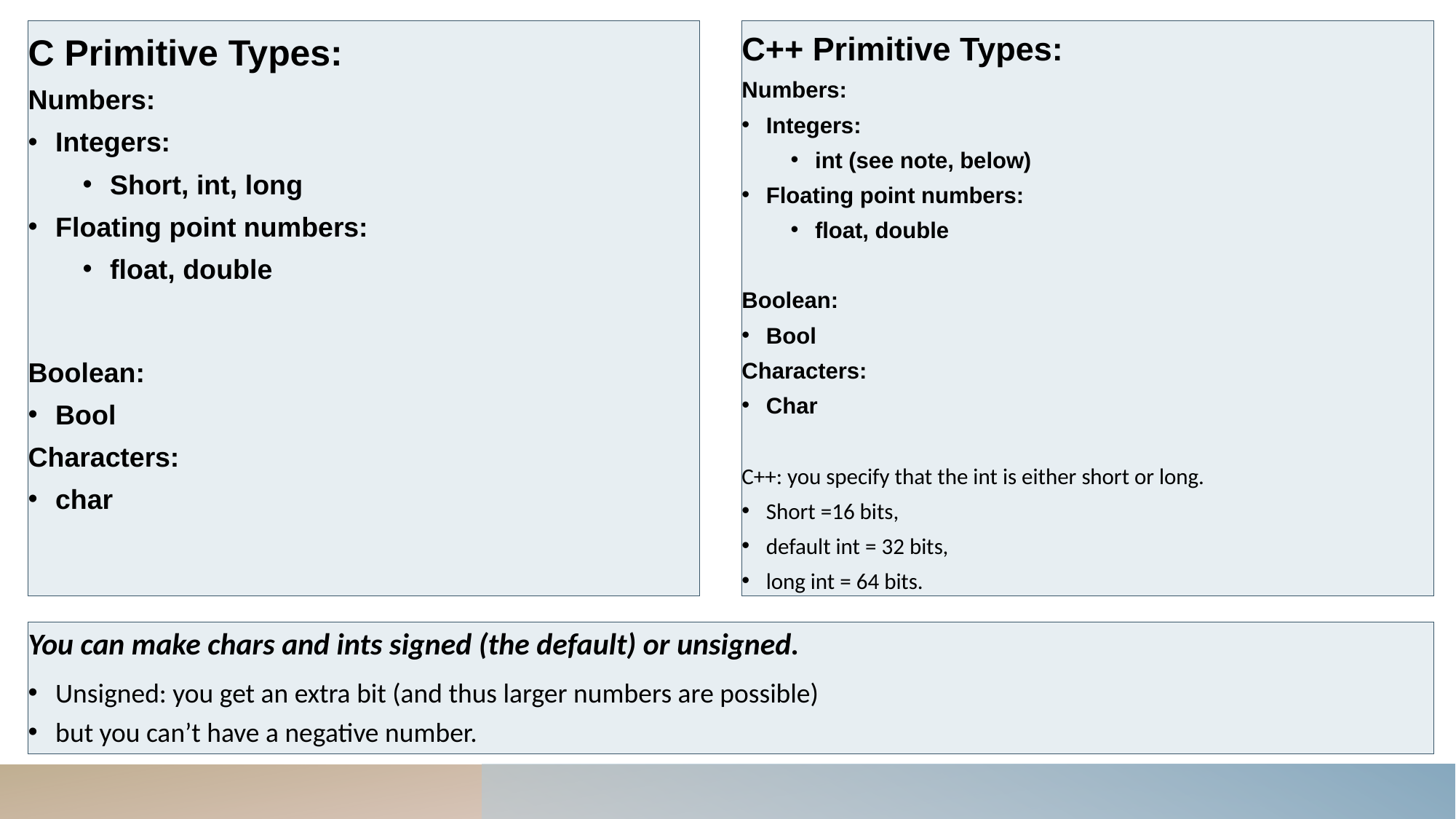

C Primitive Types:
Numbers:
Integers:
Short, int, long
Floating point numbers:
float, double

Boolean:
Bool
Characters:
char
C++ Primitive Types:
Numbers:
Integers:
int (see note, below)
Floating point numbers:
float, double

Boolean:
Bool
Characters:
Char

C++: you specify that the int is either short or long.
Short =16 bits,
default int = 32 bits,
long int = 64 bits.

You can make chars and ints signed (the default) or unsigned.
Unsigned: you get an extra bit (and thus larger numbers are possible)
but you can’t have a negative number.